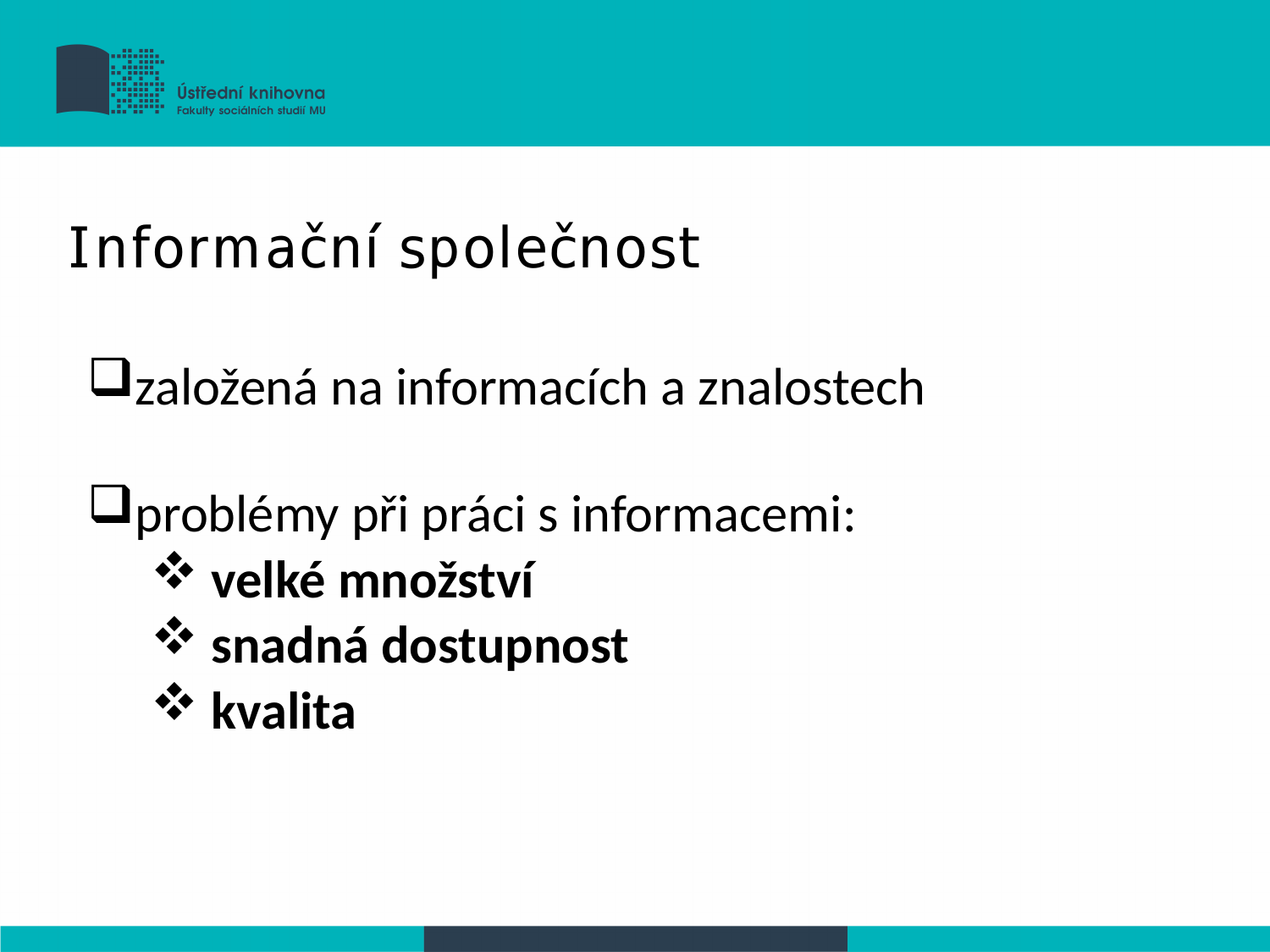

Informační společnost
založená na informacích a znalostech

problémy při práci s informacemi:
 velké množství
 snadná dostupnost
 kvalita